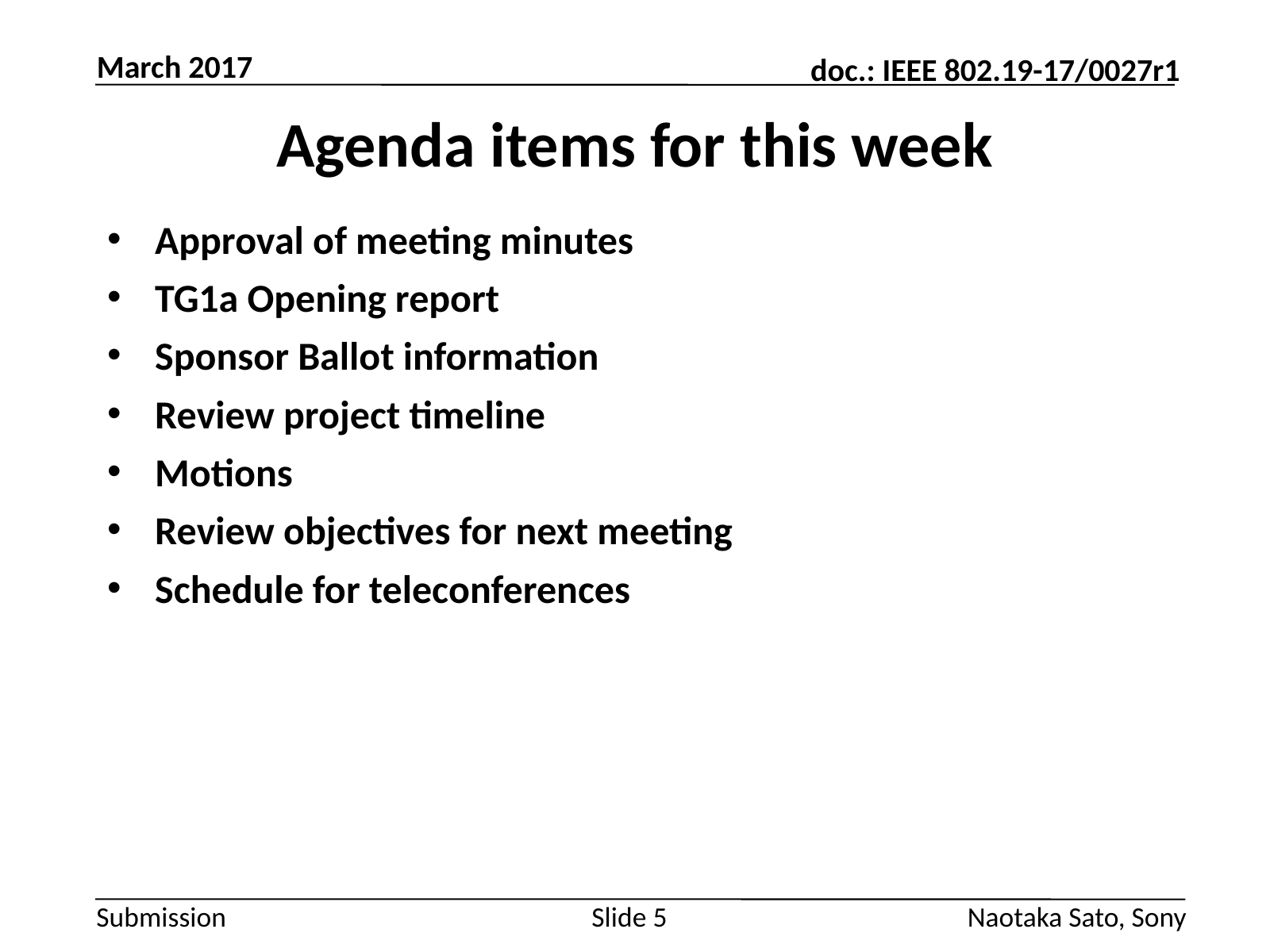

March 2017
# Agenda items for this week
Approval of meeting minutes
TG1a Opening report
Sponsor Ballot information
Review project timeline
Motions
Review objectives for next meeting
Schedule for teleconferences
Slide 5
Naotaka Sato, Sony